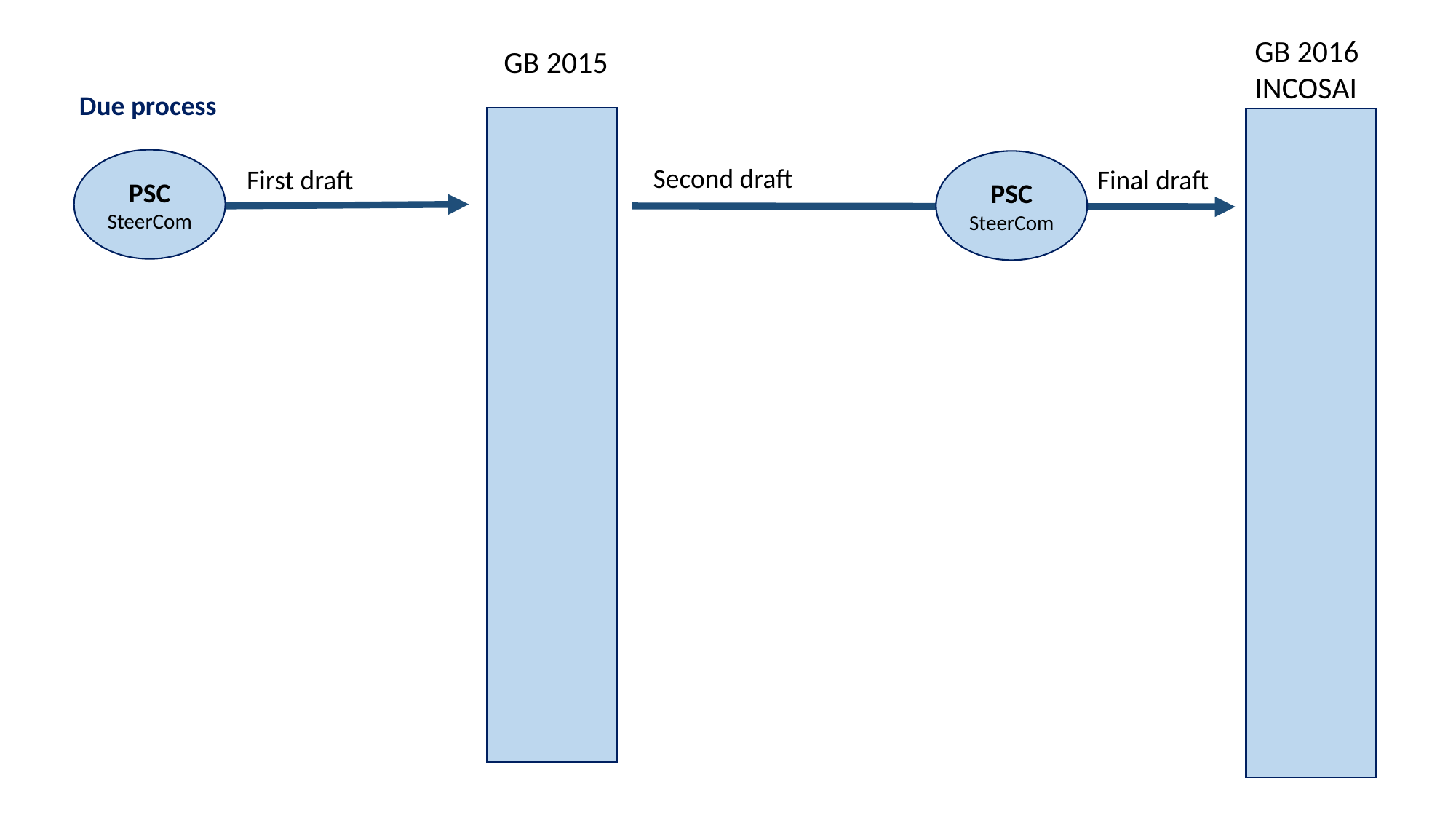

GB 2016
INCOSAI
GB 2015
Due process

PSC SteerCom
PSC SteerCom
Second draft
First draft
Final draft